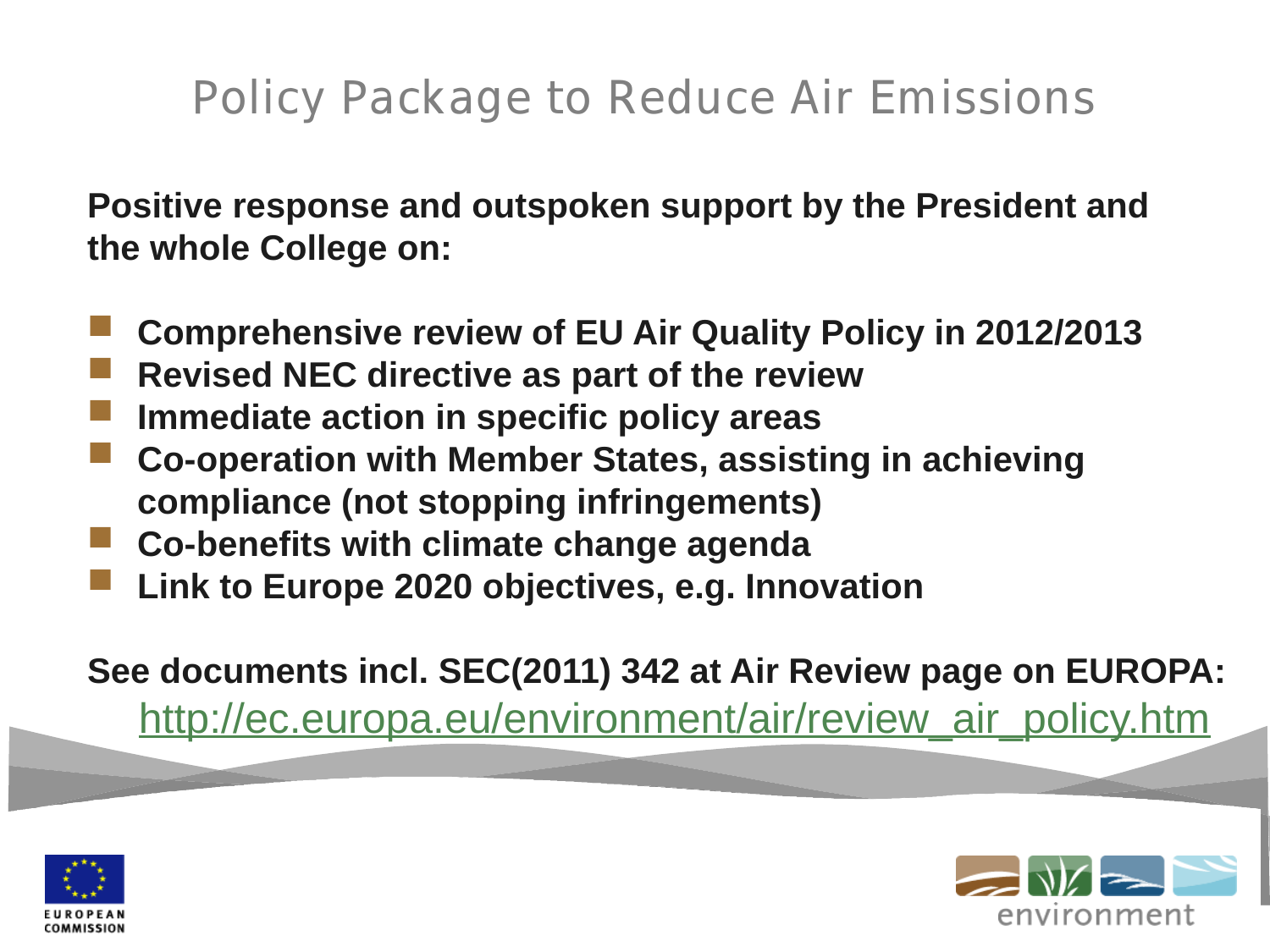

Policy Package to Reduce Air Emissions
Positive response and outspoken support by the President and
the whole College on:

Comprehensive review of EU Air Quality Policy in 2012/2013
Revised NEC directive as part of the review
Immediate action in specific policy areas
Co-operation with Member States, assisting in achieving compliance (not stopping infringements)
Co-benefits with climate change agenda
Link to Europe 2020 objectives, e.g. Innovation

See documents incl. SEC(2011) 342 at Air Review page on EUROPA:
http://ec.europa.eu/environment/air/review_air_policy.htm